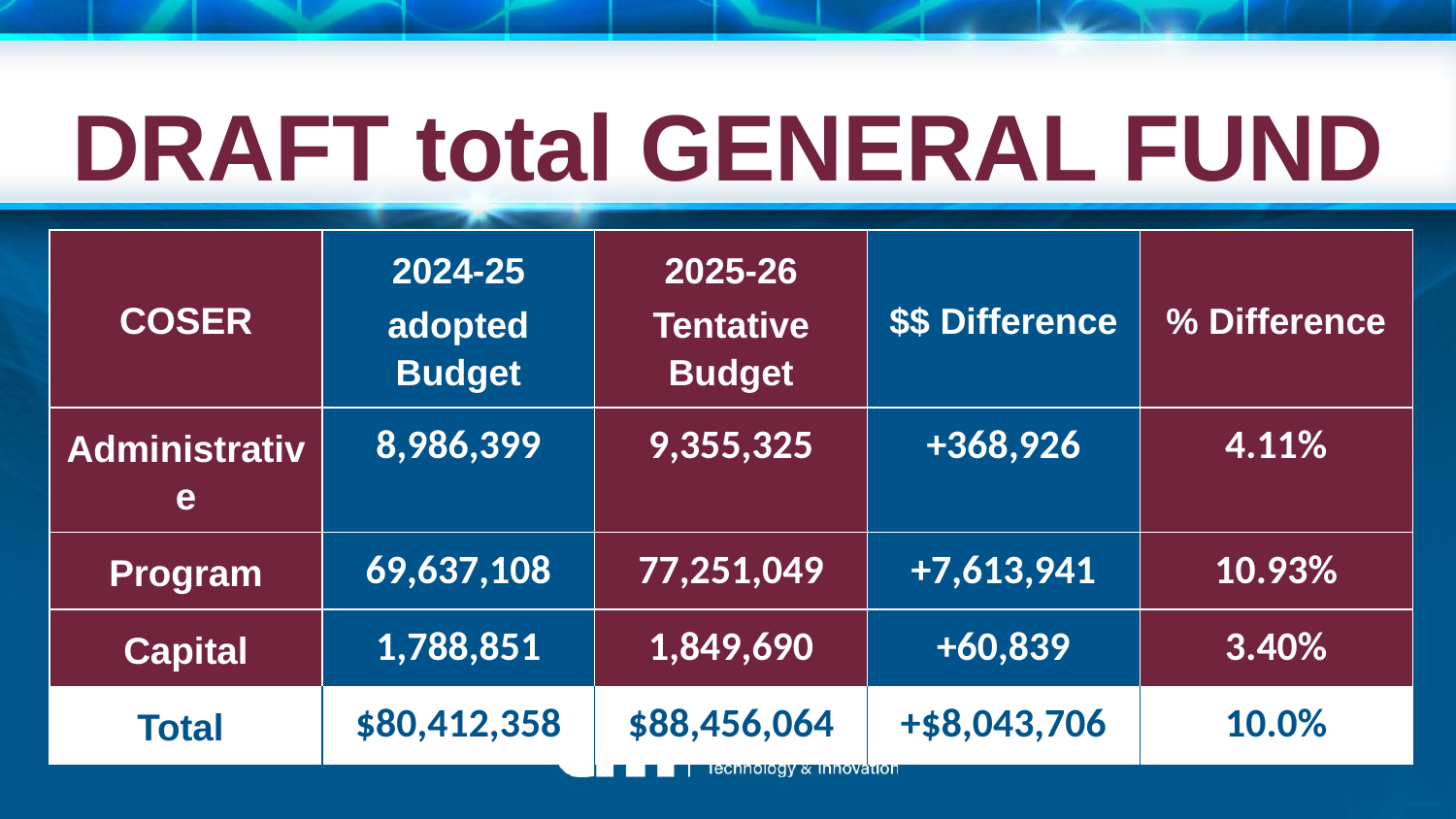

DRAFT total GENERAL FUND BUDGET

| COSER | 2024-25 adopted Budget | 2025-26 Tentative Budget | $$ Difference | % Difference |
| --- | --- | --- | --- | --- |
| Administrative | 8,986,399 | 9,355,325 | +368,926 | 4.11% |
| Program | 69,637,108 | 77,251,049 | +7,613,941 | 10.93% |
| Capital | 1,788,851 | 1,849,690 | +60,839 | 3.40% |
| Total | $80,412,358 | $88,456,064 | +$8,043,706 | 10.0% |